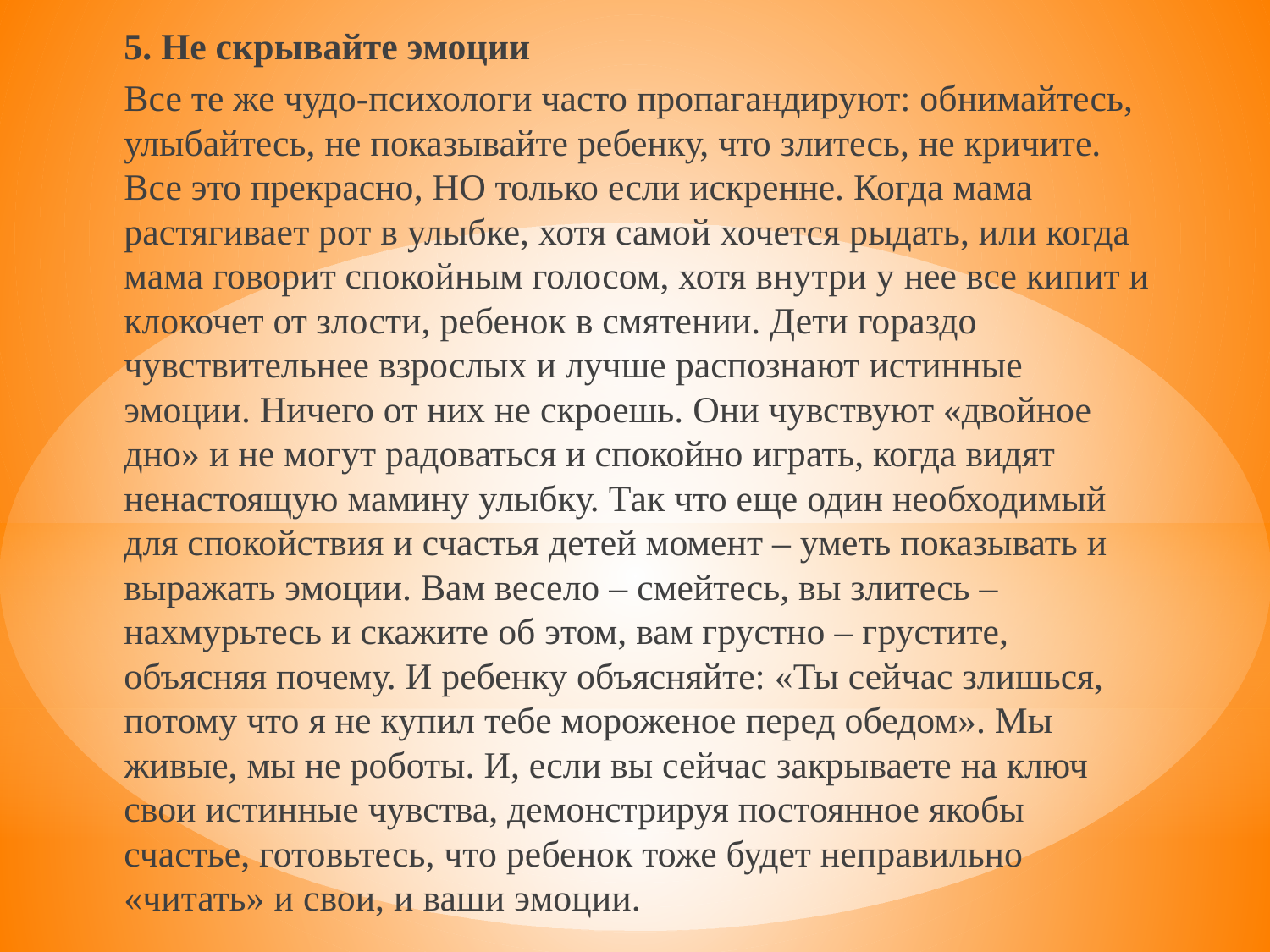

5. Не скрывайте эмоции
Все те же чудо-психологи часто пропагандируют: обнимайтесь, улыбайтесь, не показывайте ребенку, что злитесь, не кричите. Все это прекрасно, НО только если искренне. Когда мама растягивает рот в улыбке, хотя самой хочется рыдать, или когда мама говорит спокойным голосом, хотя внутри у нее все кипит и клокочет от злости, ребенок в смятении. Дети гораздо чувствительнее взрослых и лучше распознают истинные эмоции. Ничего от них не скроешь. Они чувствуют «двойное дно» и не могут радоваться и спокойно играть, когда видят ненастоящую мамину улыбку. Так что еще один необходимый для спокойствия и счастья детей момент – уметь показывать и выражать эмоции. Вам весело – смейтесь, вы злитесь – нахмурьтесь и скажите об этом, вам грустно – грустите, объясняя почему. И ребенку объясняйте: «Ты сейчас злишься, потому что я не купил тебе мороженое перед обедом». Мы живые, мы не роботы. И, если вы сейчас закрываете на ключ свои истинные чувства, демонстрируя постоянное якобы счастье, готовьтесь, что ребенок тоже будет неправильно «читать» и свои, и ваши эмоции.